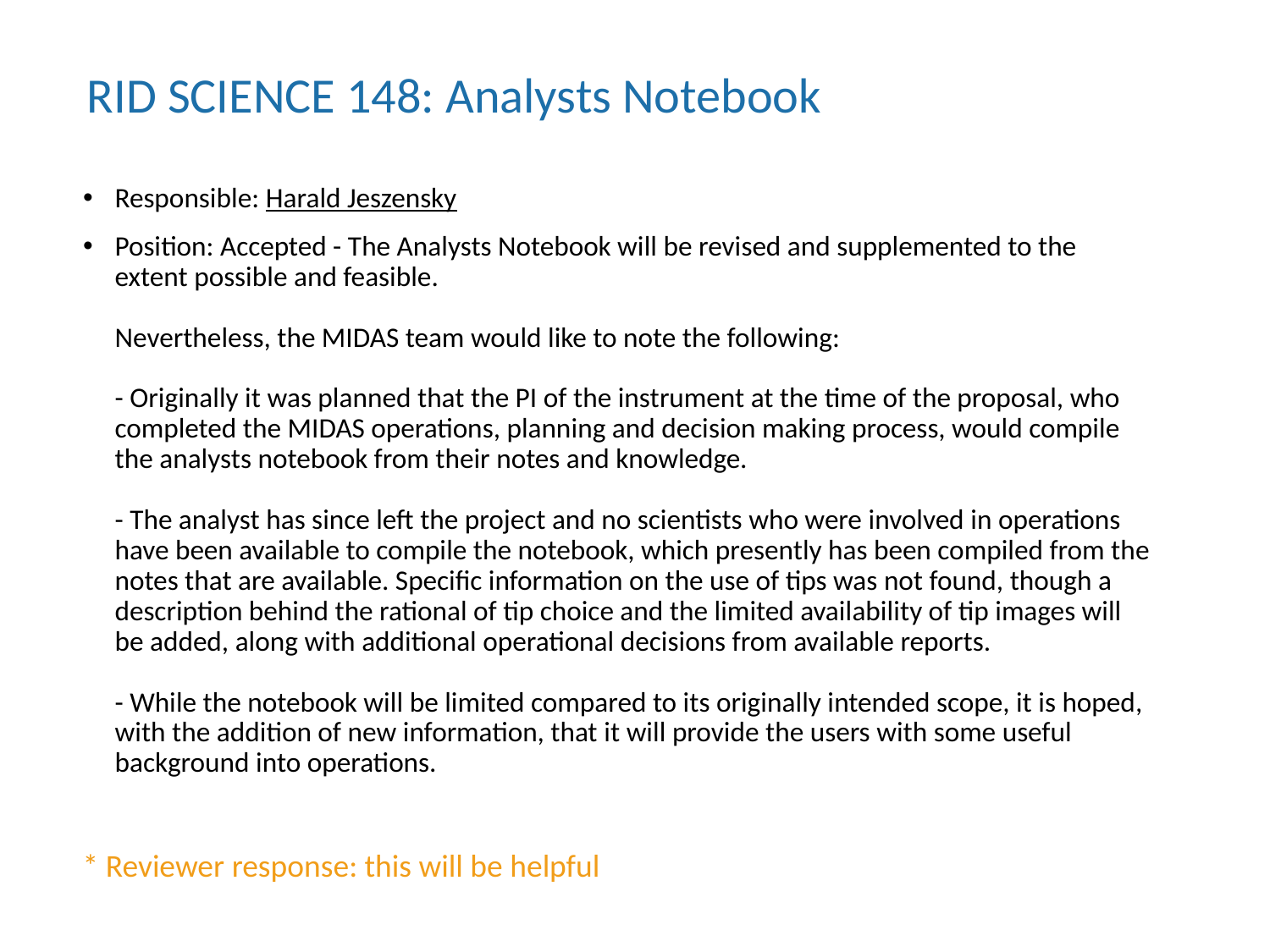

RID SCIENCE 148: Analysts Notebook
Responsible: Harald Jeszensky
Position: Accepted - The Analysts Notebook will be revised and supplemented to the extent possible and feasible.
Nevertheless, the MIDAS team would like to note the following: 
- Originally it was planned that the PI of the instrument at the time of the proposal, who completed the MIDAS operations, planning and decision making process, would compile the analysts notebook from their notes and knowledge.
- The analyst has since left the project and no scientists who were involved in operations have been available to compile the notebook, which presently has been compiled from the notes that are available. Specific information on the use of tips was not found, though a description behind the rational of tip choice and the limited availability of tip images will be added, along with additional operational decisions from available reports.
- While the notebook will be limited compared to its originally intended scope, it is hoped, with the addition of new information, that it will provide the users with some useful background into operations.
* Reviewer response: this will be helpful